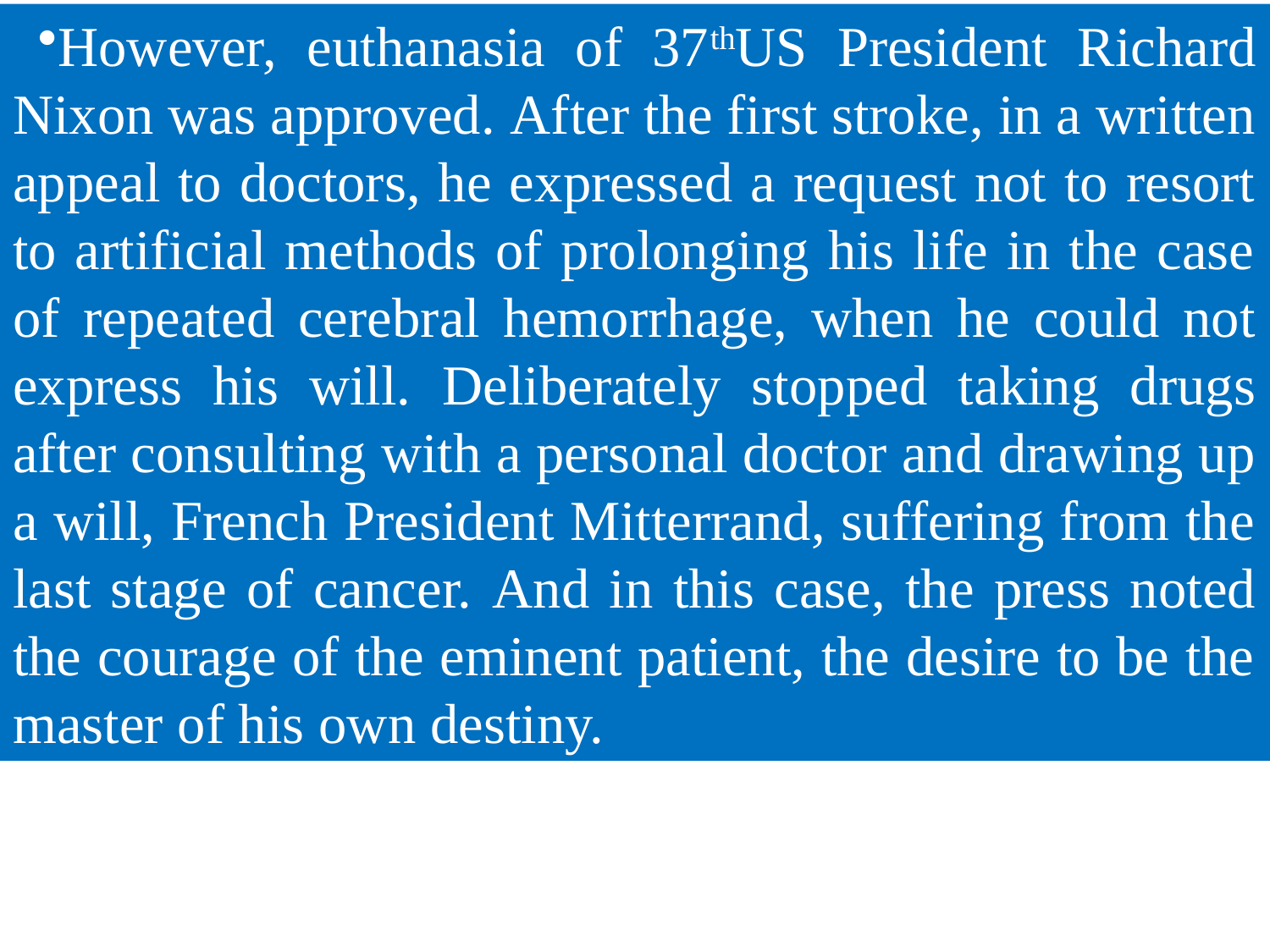

However, euthanasia of 37thUS President Richard Nixon was approved. After the first stroke, in a written appeal to doctors, he expressed a request not to resort to artificial methods of prolonging his life in the case of repeated cerebral hemorrhage, when he could not express his will. Deliberately stopped taking drugs after consulting with a personal doctor and drawing up a will, French President Mitterrand, suffering from the last stage of cancer. And in this case, the press noted the courage of the eminent patient, the desire to be the master of his own destiny.